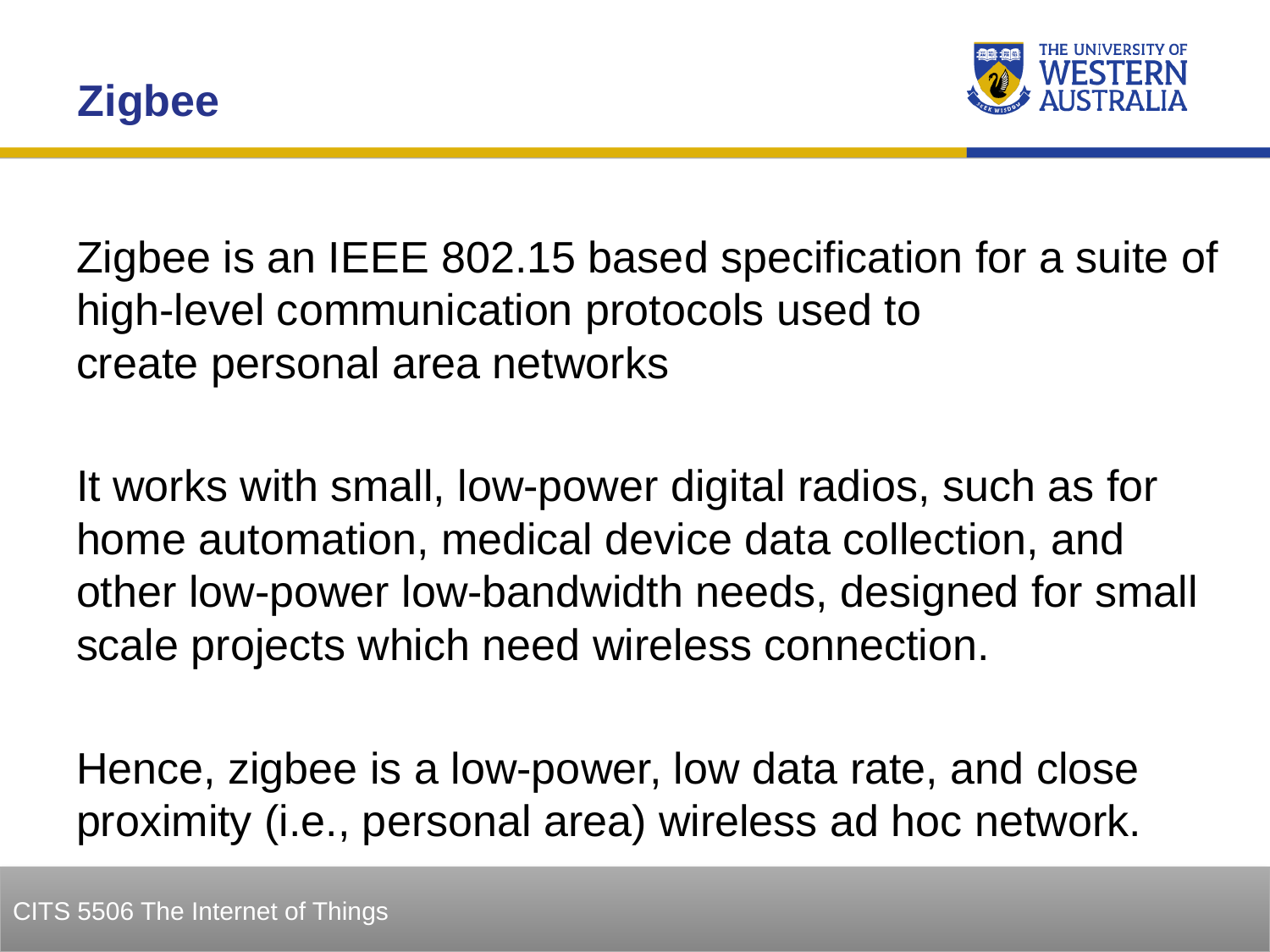

Zigbee
Zigbee is an IEEE 802.15 based specification for a suite of high-level communication protocols used to create personal area networks

It works with small, low-power digital radios, such as for home automation, medical device data collection, and other low-power low-bandwidth needs, designed for small scale projects which need wireless connection.

Hence, zigbee is a low-power, low data rate, and close proximity (i.e., personal area) wireless ad hoc network.
27